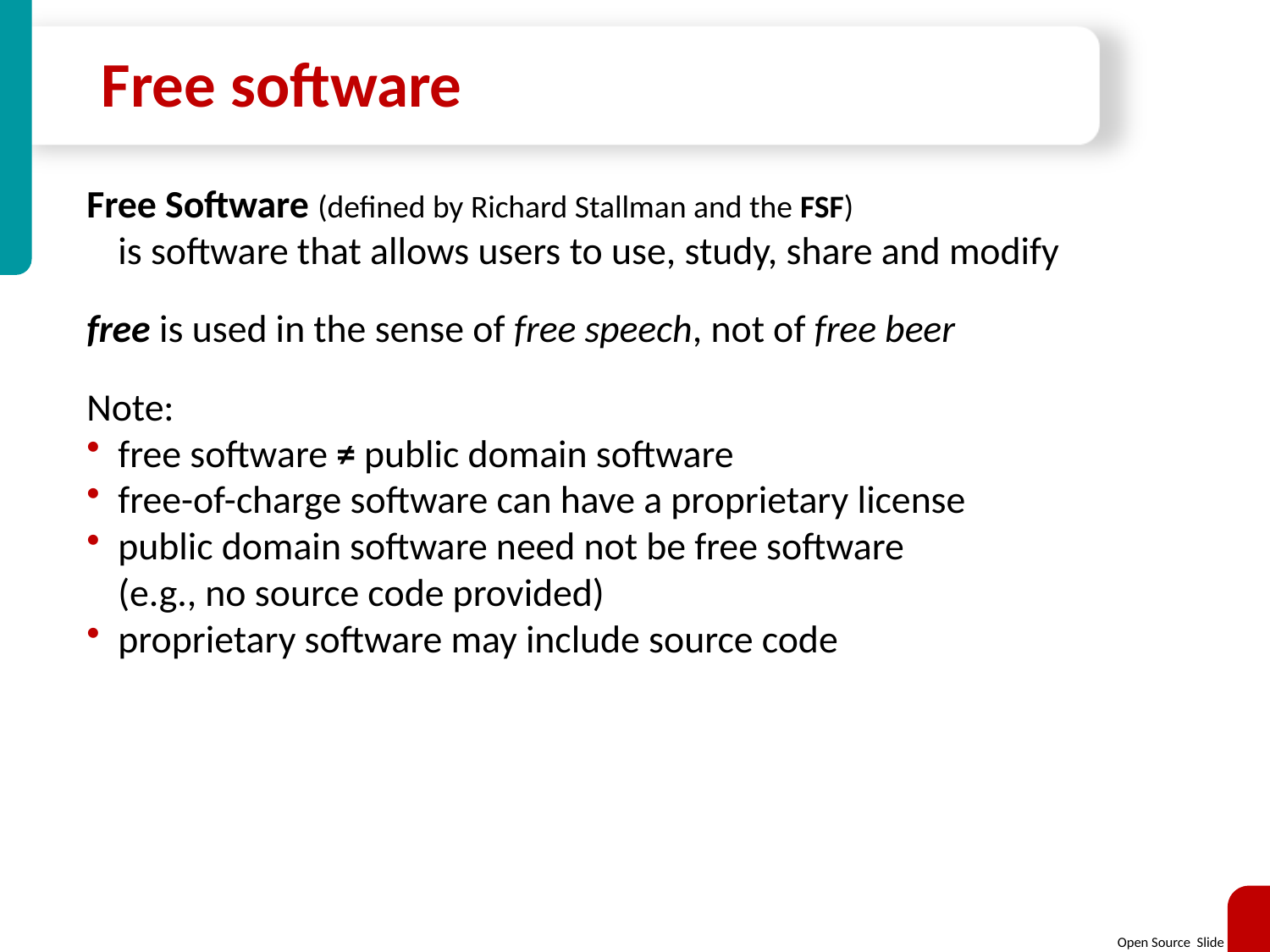

# Free software
Free Software (defined by Richard Stallman and the FSF)
	is software that allows users to use, study, share and modify
free is used in the sense of free speech, not of free beer
Note:
free software ≠ public domain software
free-of-charge software can have a proprietary license
public domain software need not be free software                             (e.g., no source code provided)
proprietary software may include source code